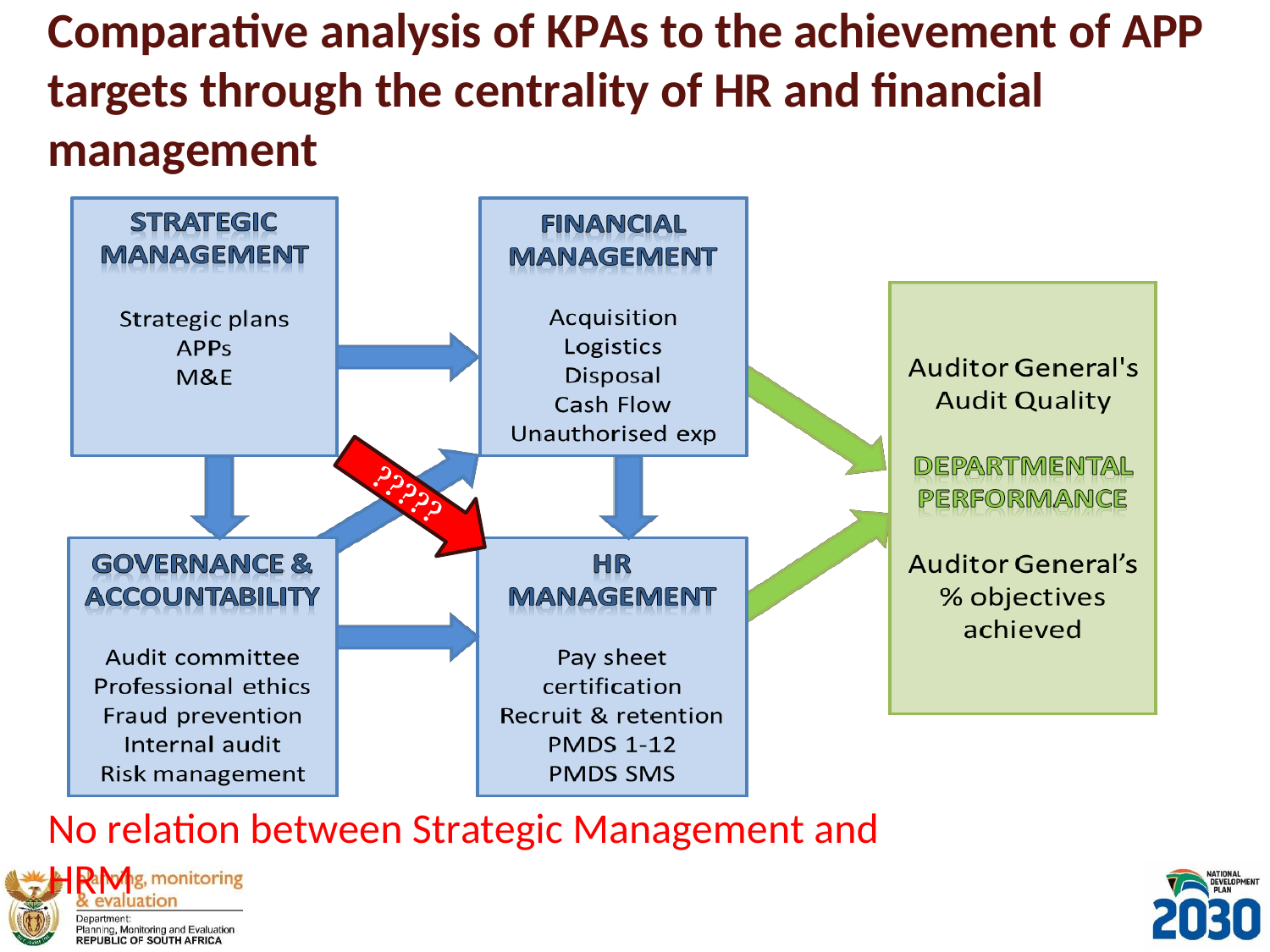

# Comparative analysis of KPAs to the achievement of APP targets through the centrality of HR and financial management

No relation between Strategic Management and HRM